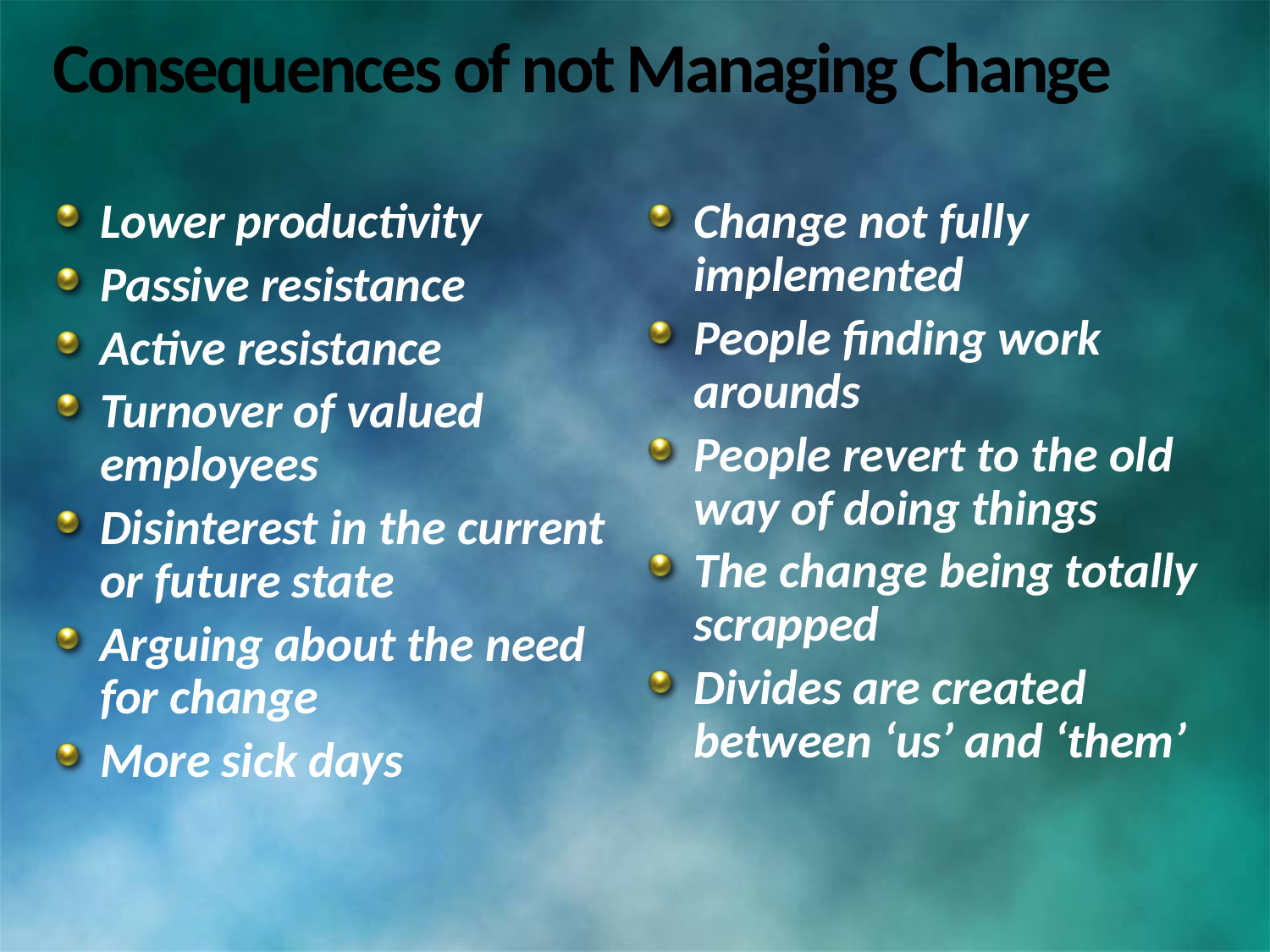

# Consequences of not Managing Change
Lower productivity
Passive resistance
Active resistance
Turnover of valued employees
Disinterest in the current or future state
Arguing about the need for change
More sick days

Change not fully implemented
People finding work arounds
People revert to the old way of doing things
The change being totally scrapped
Divides are created between ‘us’ and ‘them’